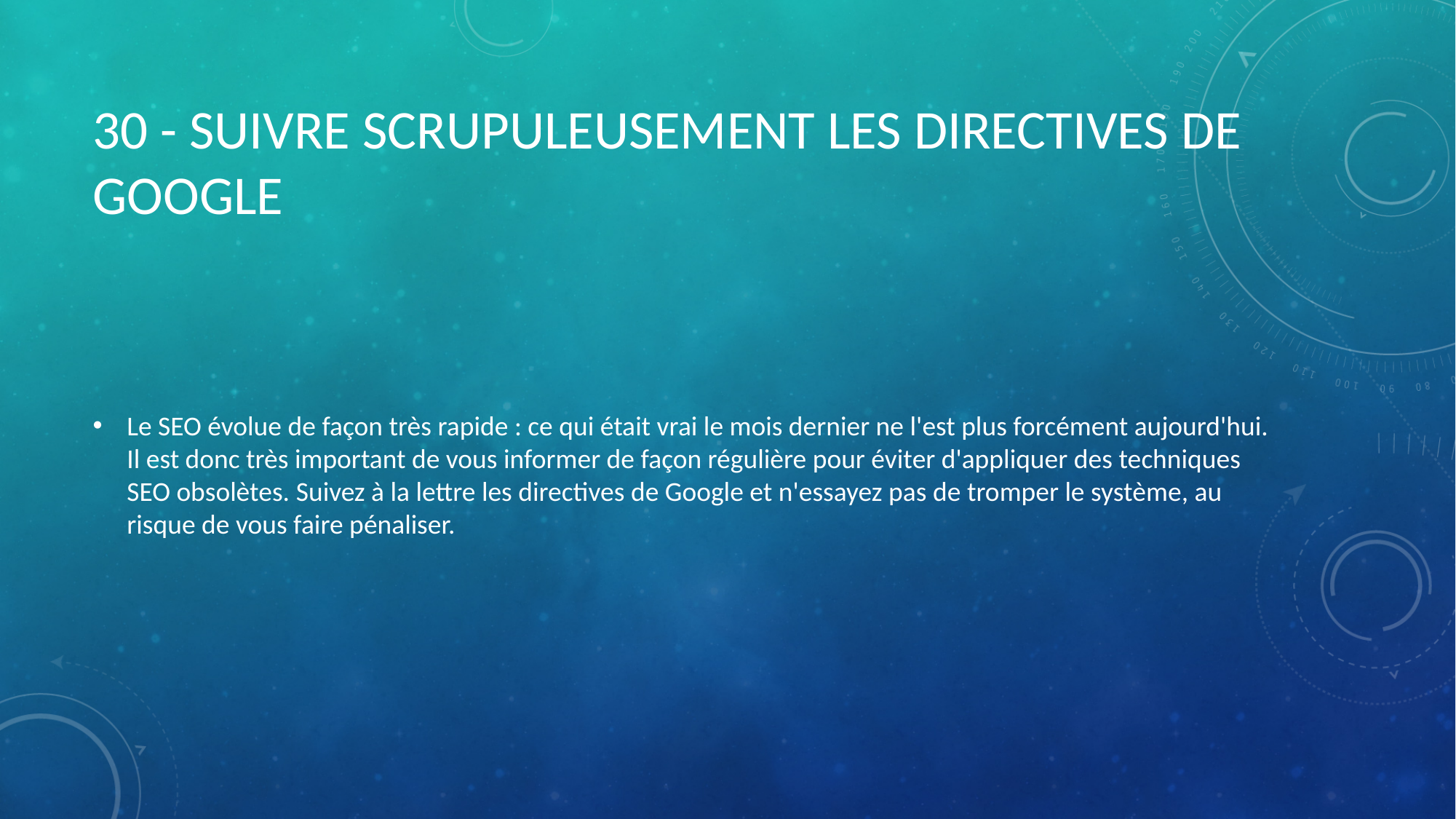

# 30 - Suivre scrupuleusement les directives de Google
Le SEO évolue de façon très rapide : ce qui était vrai le mois dernier ne l'est plus forcément aujourd'hui. Il est donc très important de vous informer de façon régulière pour éviter d'appliquer des techniques SEO obsolètes. Suivez à la lettre les directives de Google et n'essayez pas de tromper le système, au risque de vous faire pénaliser.